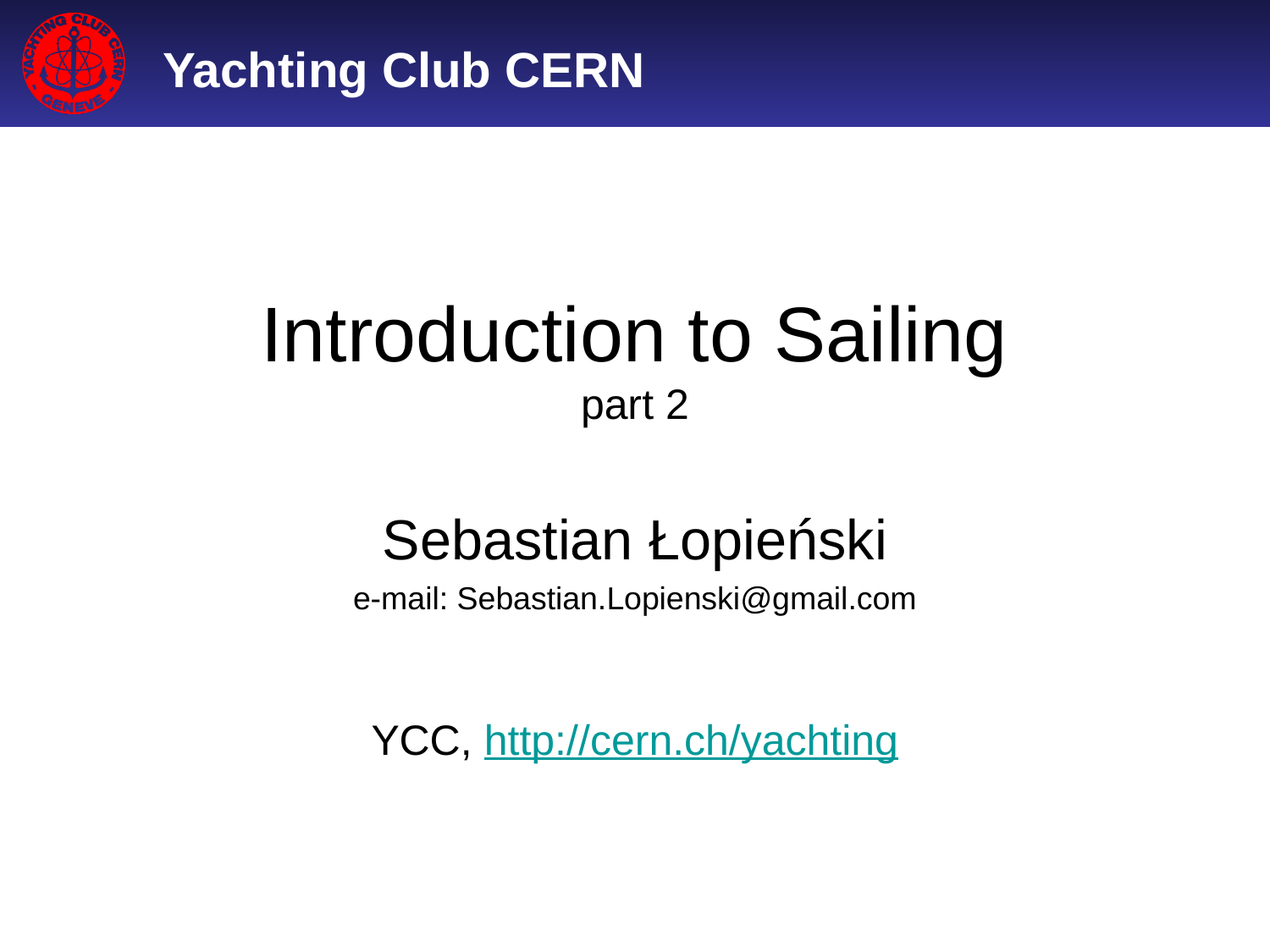

# Introduction to Sailing part 2
Sebastian Łopieński
e-mail: Sebastian.Lopienski@gmail.com

YCC, http://cern.ch/yachting